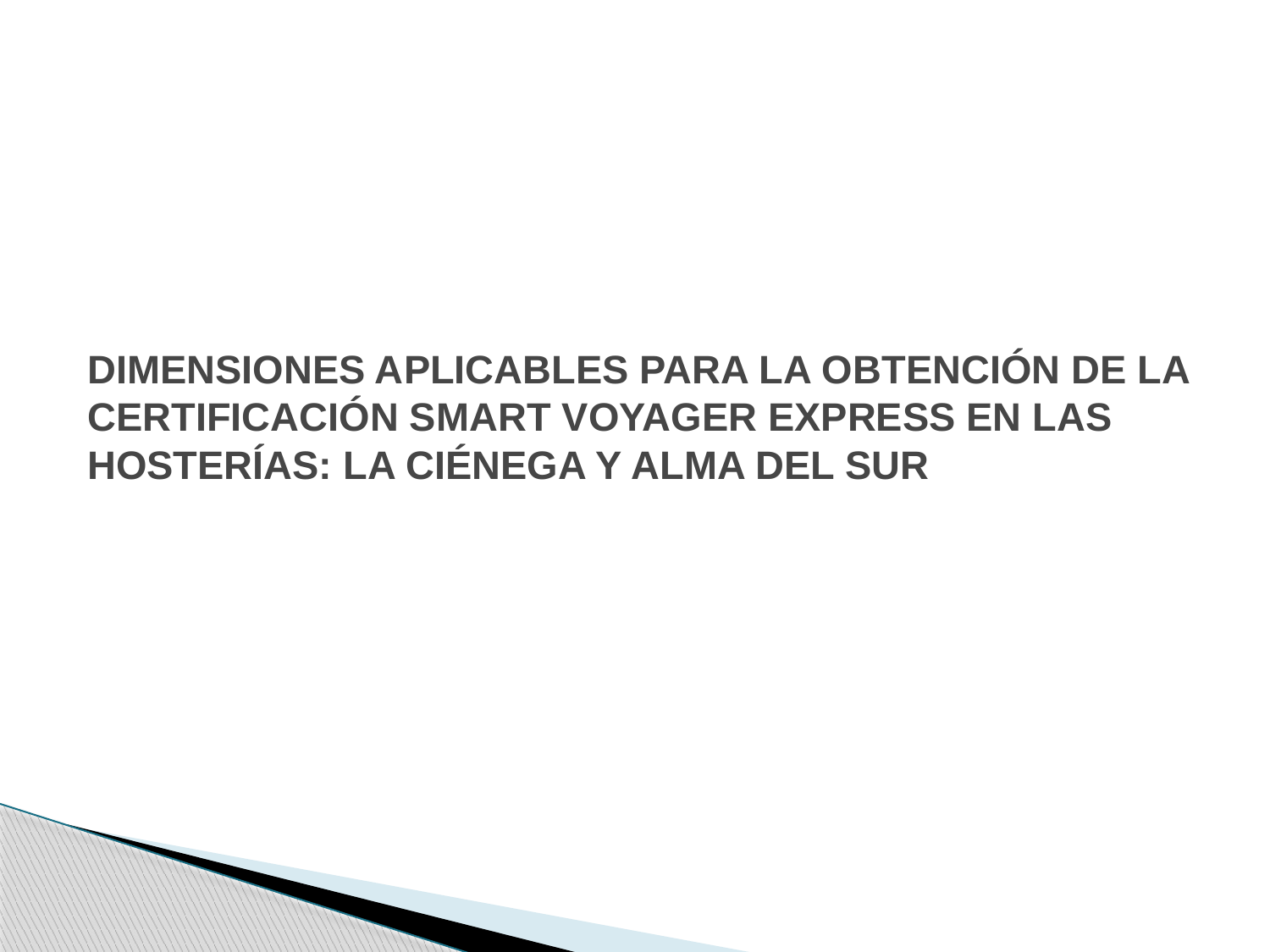

# DIMENSIONES APLICABLES PARA LA OBTENCIÓN DE LA CERTIFICACIÓN SMART VOYAGER EXPRESS EN LAS HOSTERÍAS: LA CIÉNEGA Y ALMA DEL SUR